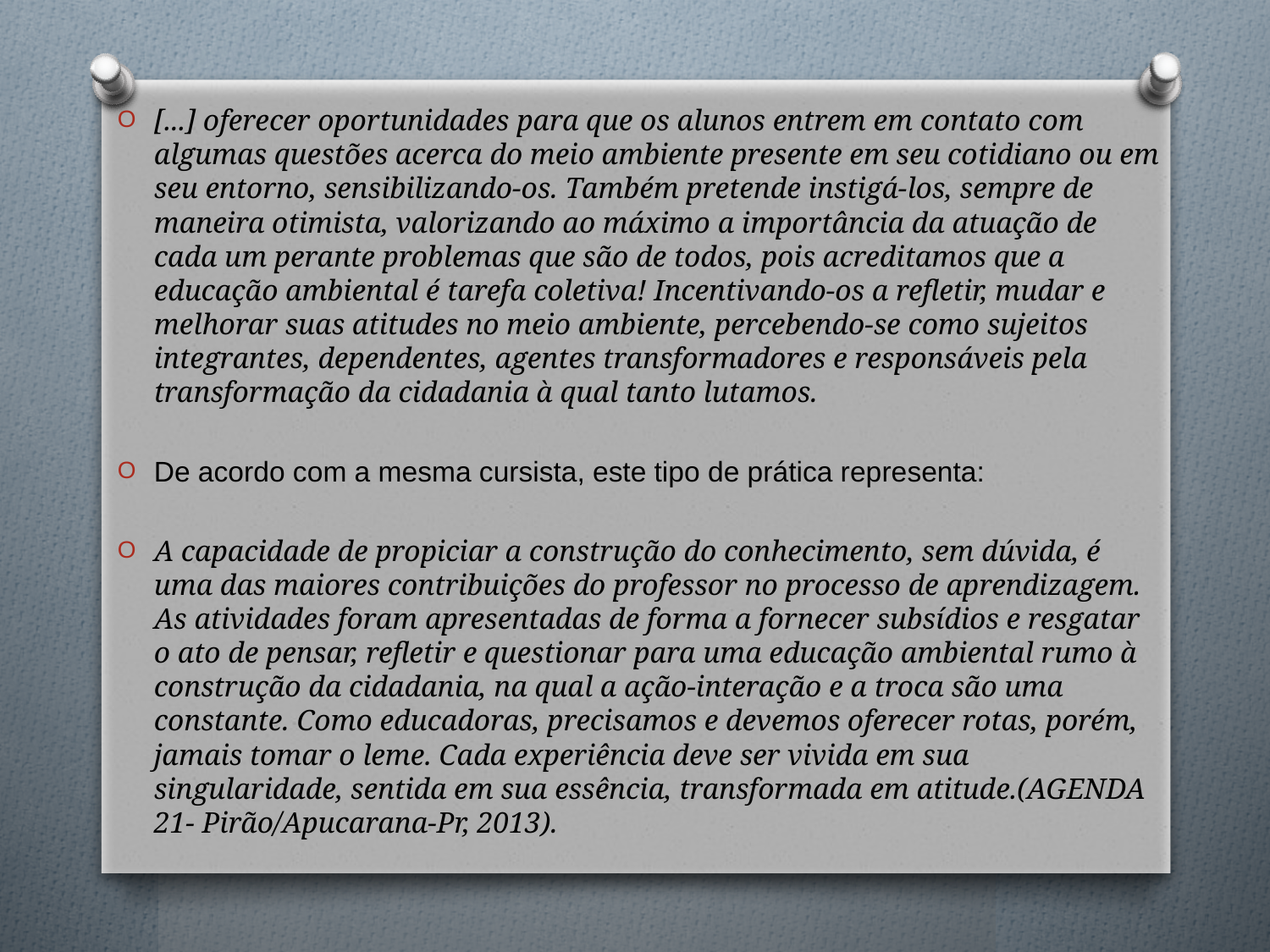

[...] oferecer oportunidades para que os alunos entrem em contato com algumas questões acerca do meio ambiente presente em seu cotidiano ou em seu entorno, sensibilizando-os. Também pretende instigá-los, sempre de maneira otimista, valorizando ao máximo a importância da atuação de cada um perante problemas que são de todos, pois acreditamos que a educação ambiental é tarefa coletiva! Incentivando-os a refletir, mudar e melhorar suas atitudes no meio ambiente, percebendo-se como sujeitos integrantes, dependentes, agentes transformadores e responsáveis pela transformação da cidadania à qual tanto lutamos.

De acordo com a mesma cursista, este tipo de prática representa:

A capacidade de propiciar a construção do conhecimento, sem dúvida, é uma das maiores contribuições do professor no processo de aprendizagem. As atividades foram apresentadas de forma a fornecer subsídios e resgatar o ato de pensar, refletir e questionar para uma educação ambiental rumo à construção da cidadania, na qual a ação-interação e a troca são uma constante. Como educadoras, precisamos e devemos oferecer rotas, porém, jamais tomar o leme. Cada experiência deve ser vivida em sua singularidade, sentida em sua essência, transformada em atitude.(AGENDA 21- Pirão/Apucarana-Pr, 2013).